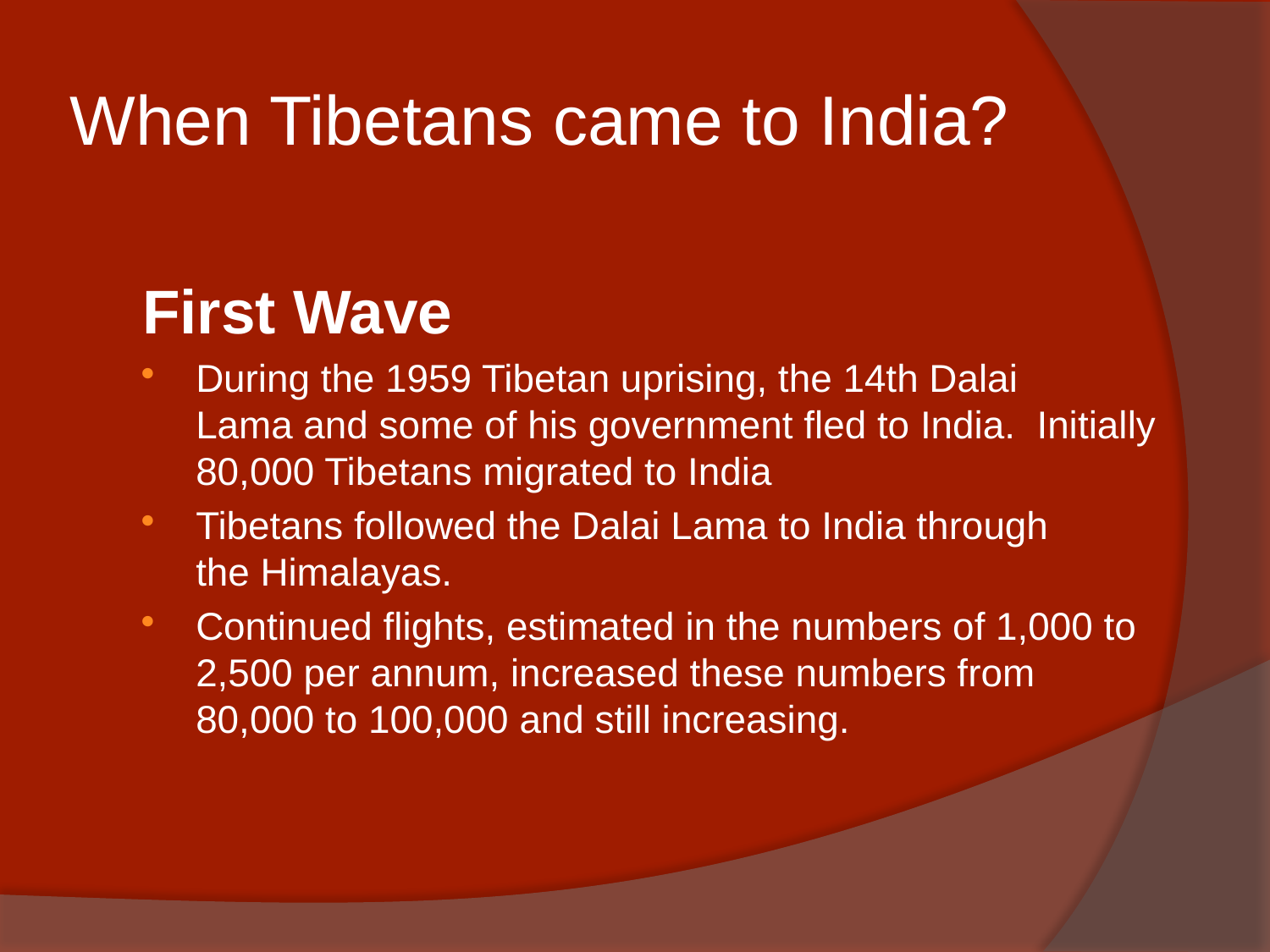

# When Tibetans came to India?
First Wave
During the 1959 Tibetan uprising, the 14th Dalai Lama and some of his government fled to India.  Initially 80,000 Tibetans migrated to India
Tibetans followed the Dalai Lama to India through the Himalayas.
Continued flights, estimated in the numbers of 1,000 to 2,500 per annum, increased these numbers from 80,000 to 100,000 and still increasing.